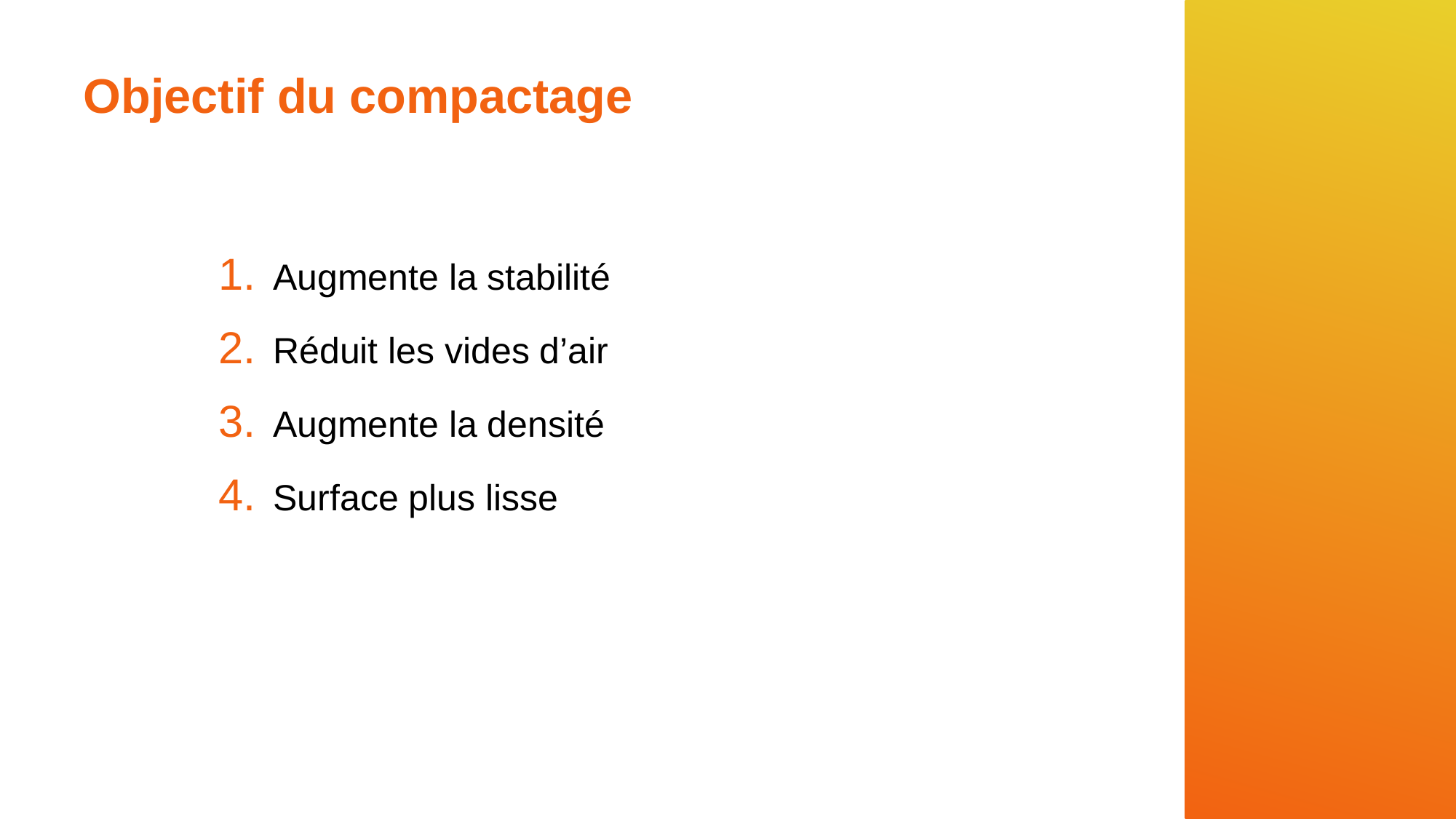

# Objectif du compactage
Augmente la stabilité
Réduit les vides d’air
Augmente la densité
Surface plus lisse